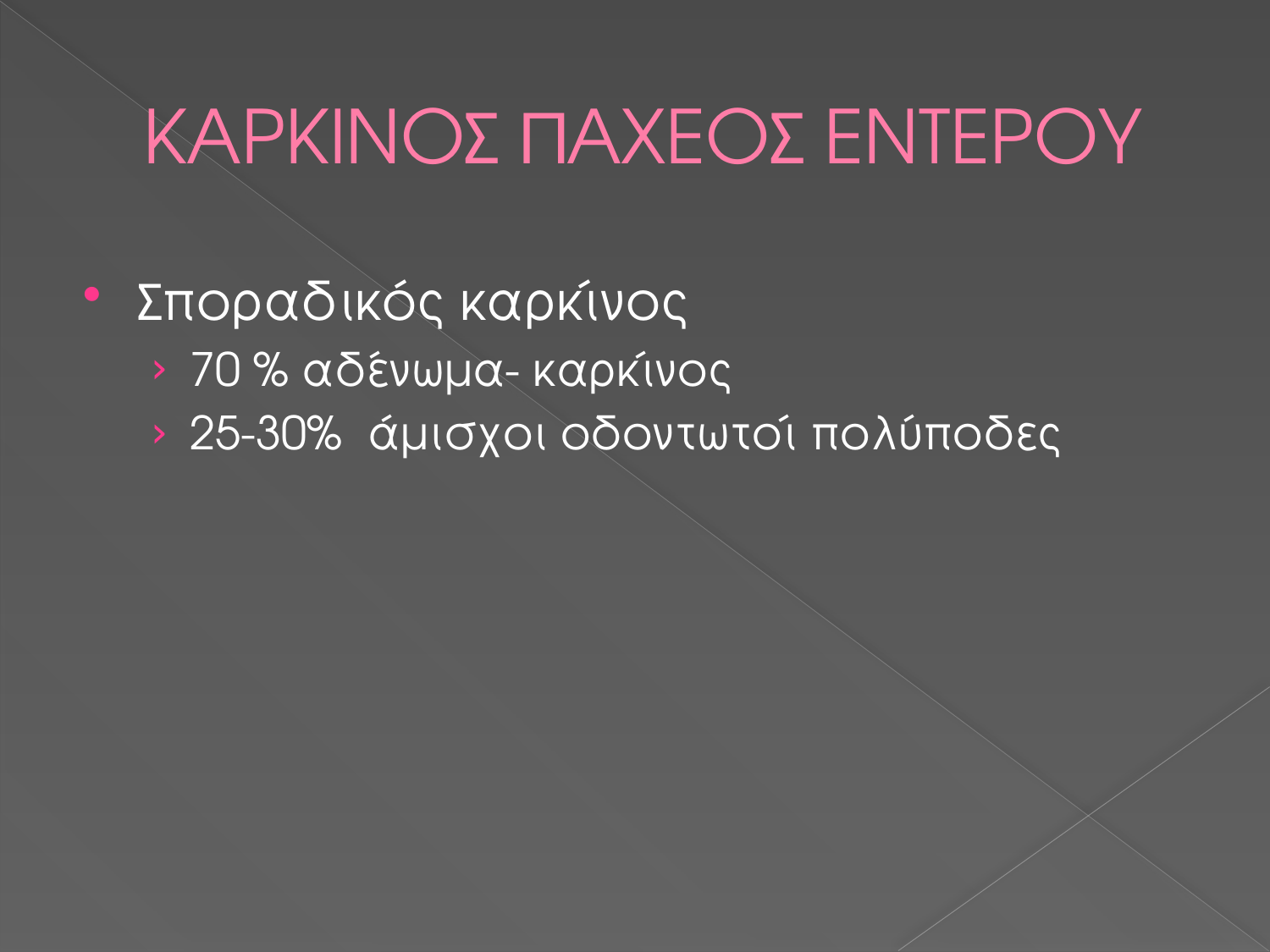

# ΚΑΡΚΙΝΟΣ ΠΑΧΕΟΣ ΕΝΤΕΡΟΥ
Σποραδικός καρκίνος
70 % αδένωμα- καρκίνος
25-30%  άμισχοι οδοντωτοί πολύποδες